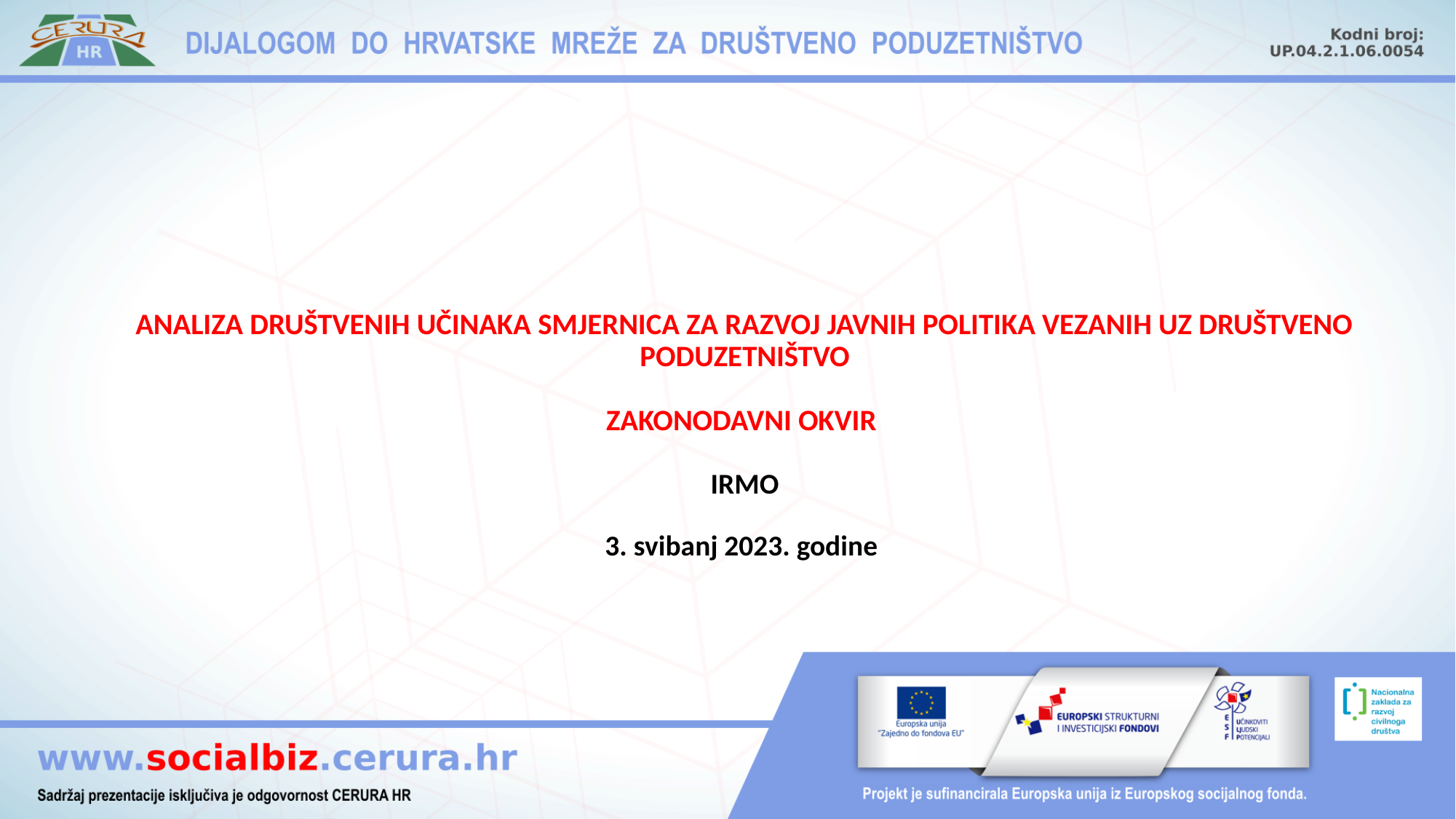

# ANALIZA DRUŠTVENIH UČINAKA SMJERNICA ZA RAZVOJ JAVNIH POLITIKA VEZANIH UZ DRUŠTVENO PODUZETNIŠTVO ZAKONODAVNI OKVIR IRMO 3. svibanj 2023. godine